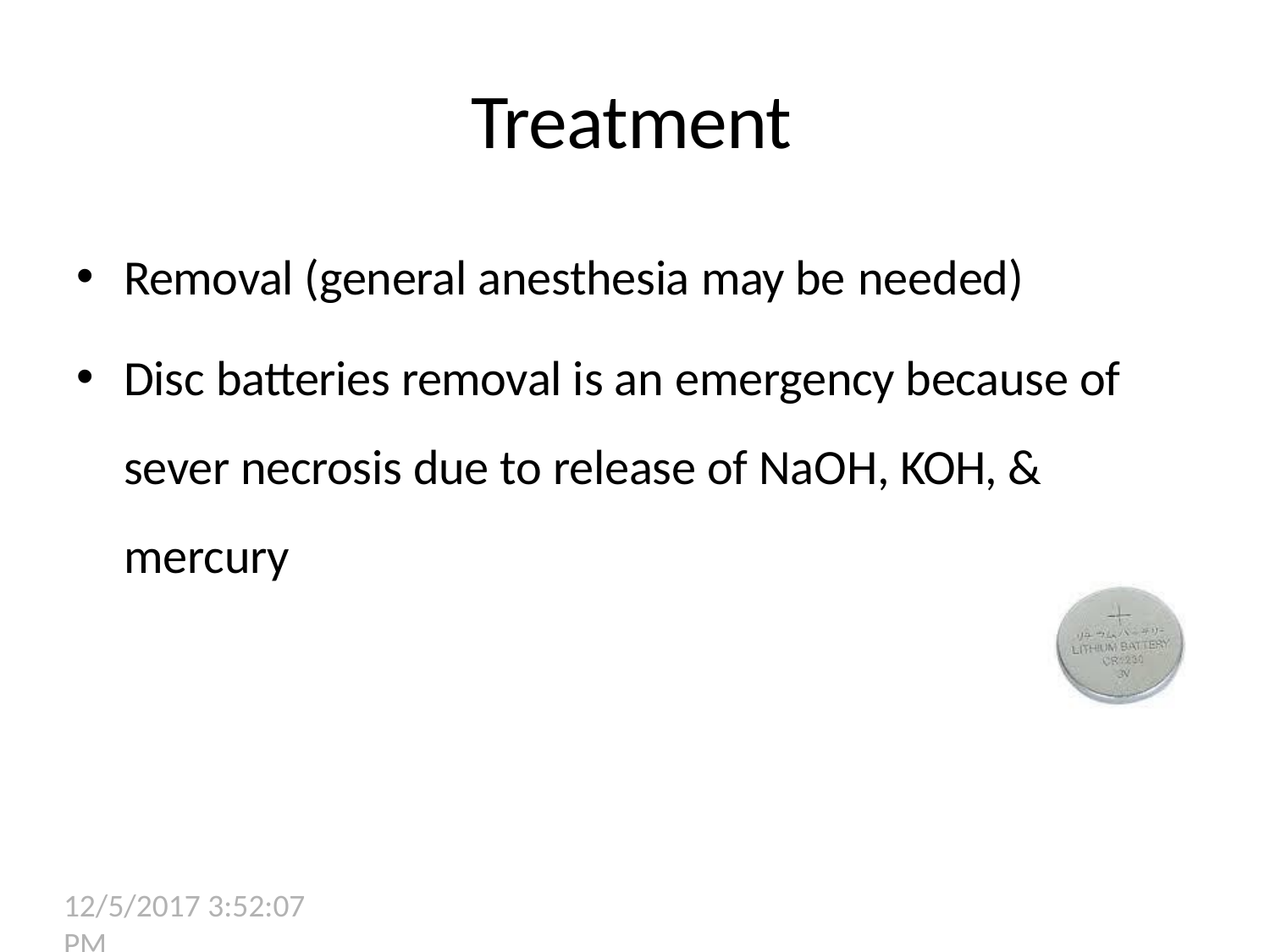

# Treatment
Removal (general anesthesia may be needed)
Disc batteries removal is an emergency because of  sever necrosis due to release of NaOH, KOH, &  mercury

12/5/2017 3:52:07 PM
46